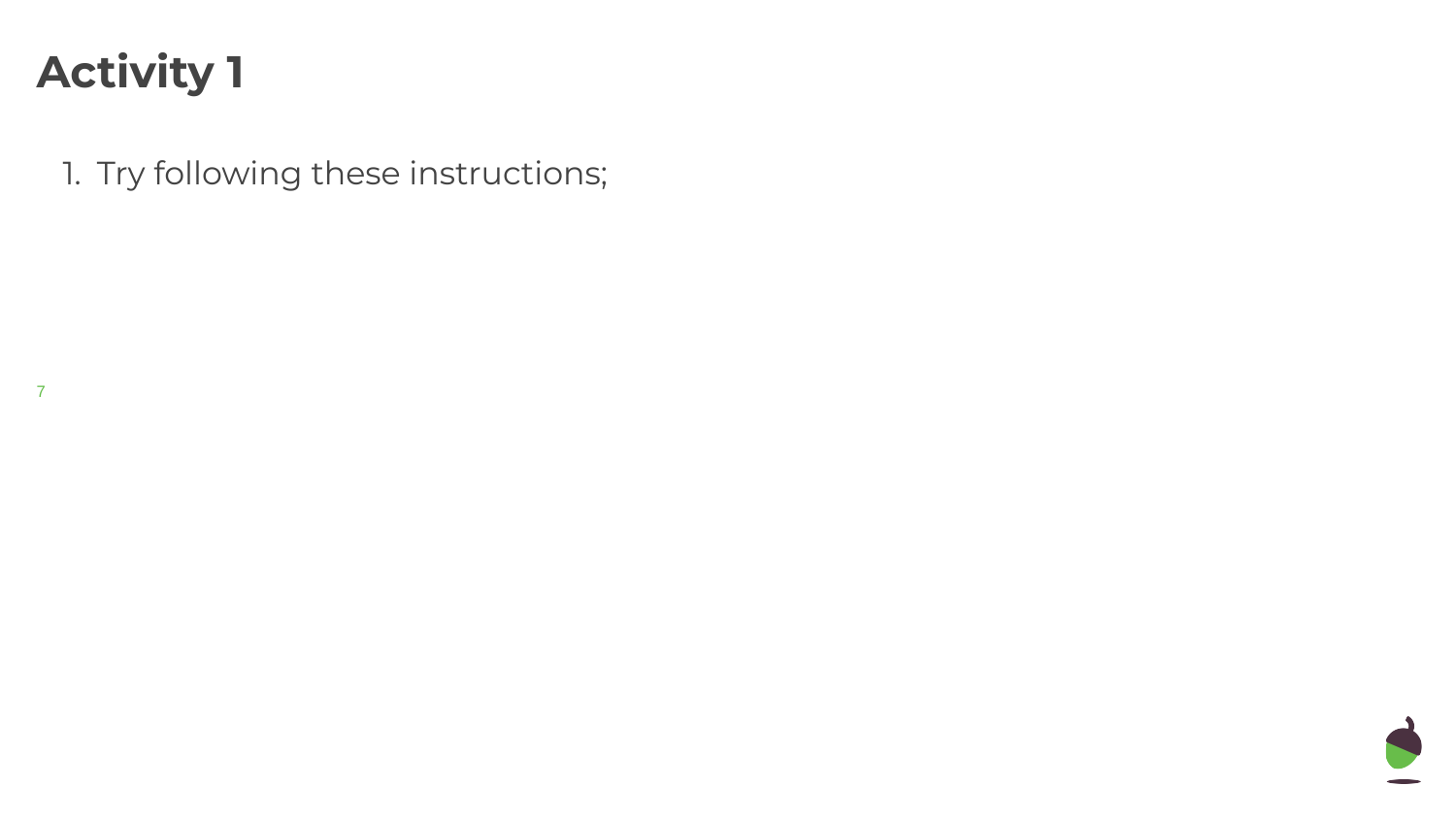

# Activity 1
Try following these instructions;

7